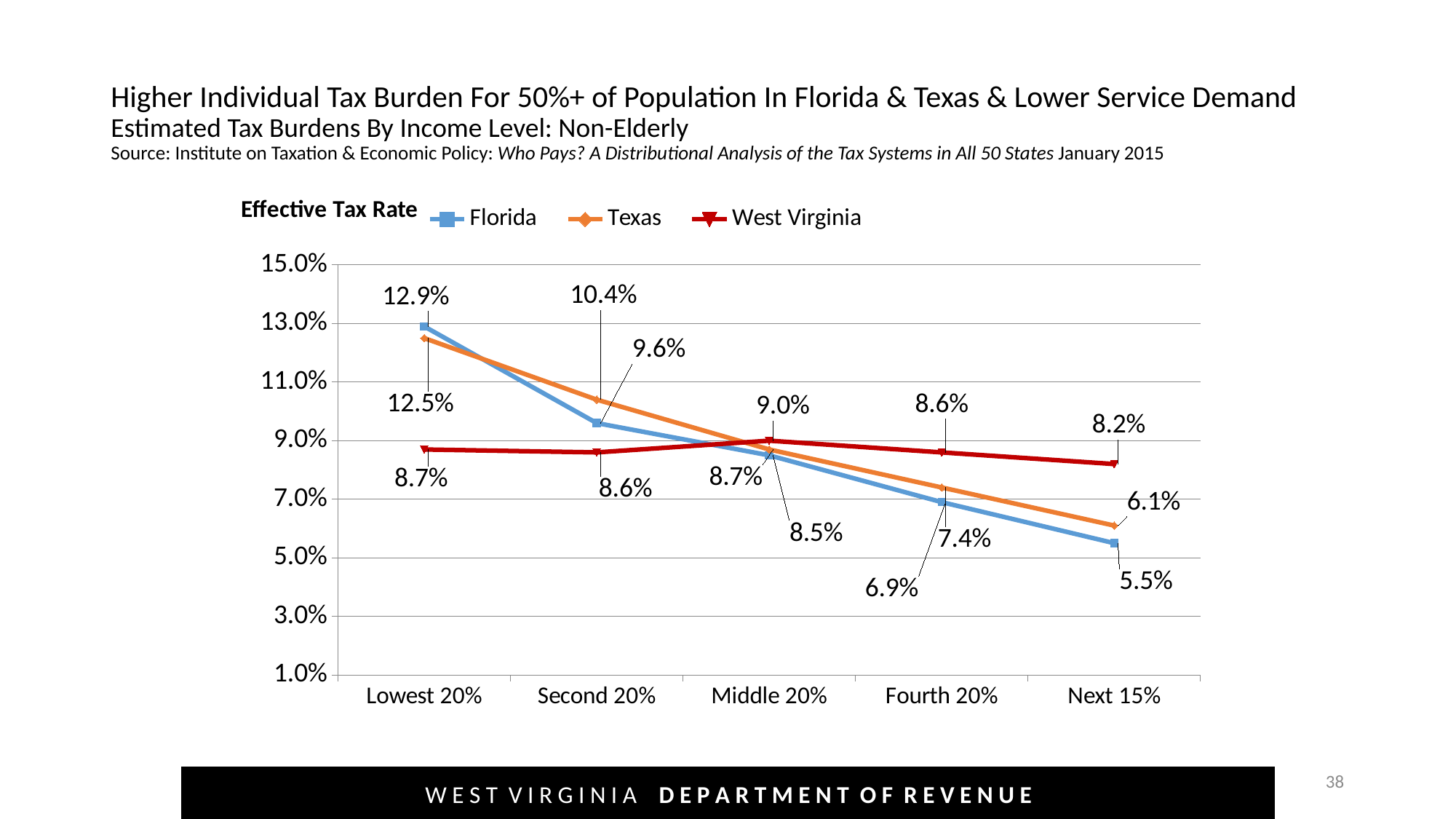

# Higher Individual Tax Burden For 50%+ of Population In Florida & Texas & Lower Service Demand Estimated Tax Burdens By Income Level: Non-Elderly Source: Institute on Taxation & Economic Policy: Who Pays? A Distributional Analysis of the Tax Systems in All 50 States January 2015

### Chart

| Category | Florida | Texas | West Virginia |
|---|---|---|---|
| Lowest 20% | 0.129 | 0.125 | 0.087 |
| Second 20% | 0.096 | 0.104 | 0.086 |
| Middle 20% | 0.085 | 0.087 | 0.09 |
| Fourth 20% | 0.069 | 0.074 | 0.086 |
| Next 15% | 0.055 | 0.061 | 0.082 |
38

W E S T  V I R G I N I A    D E P A R T M E N T  O F  R E V E N U E